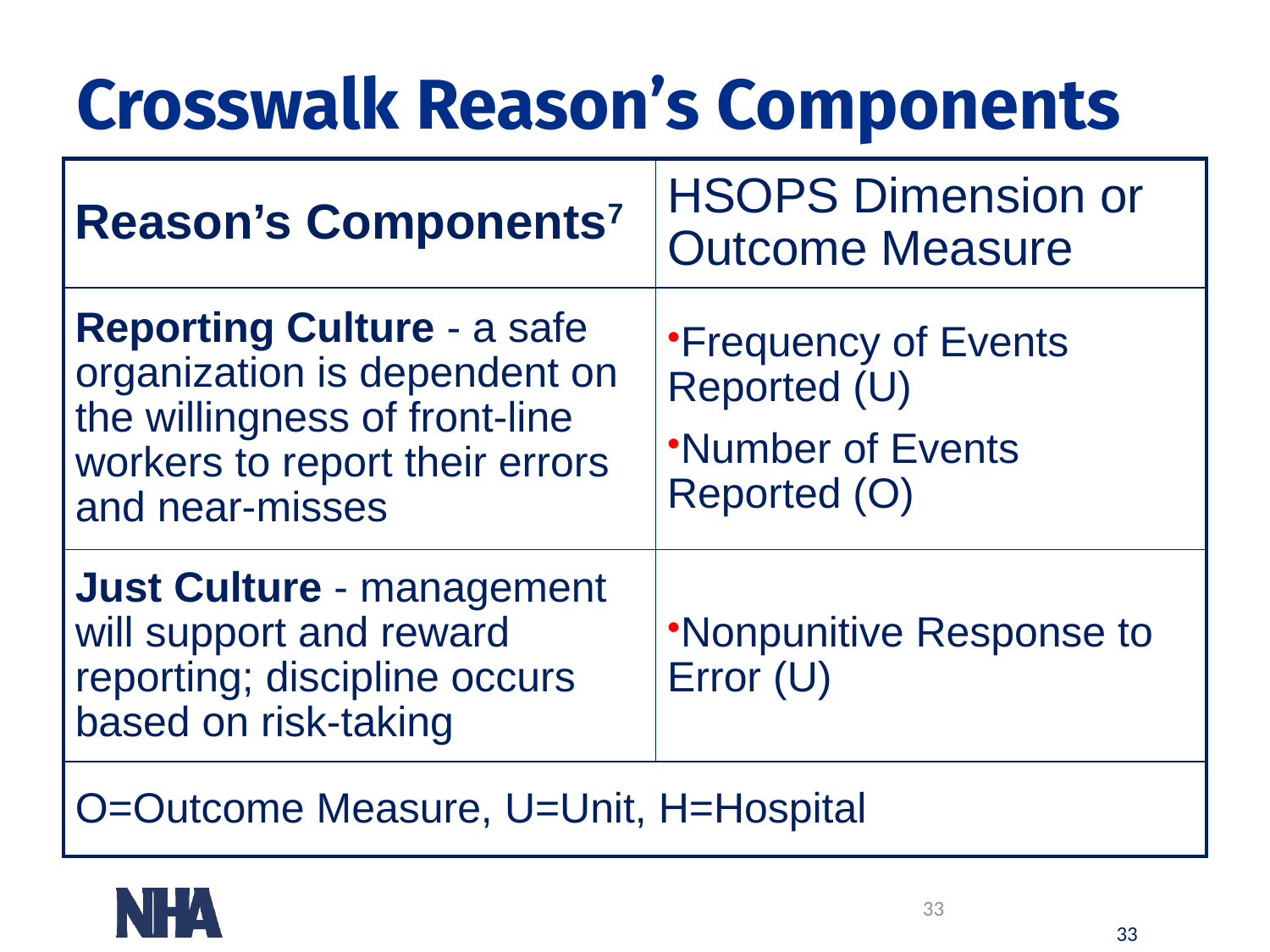

33
# Crosswalk Reason’s Components
| Reason’s Components7 | HSOPS Dimension or Outcome Measure |
| --- | --- |
| Reporting Culture - a safe organization is dependent on the willingness of front-line workers to report their errors and near-misses | Frequency of Events Reported (U) Number of Events Reported (O) |
| Just Culture - management will support and reward reporting; discipline occurs based on risk-taking | Nonpunitive Response to Error (U) |
| O=Outcome Measure, U=Unit, H=Hospital |  |